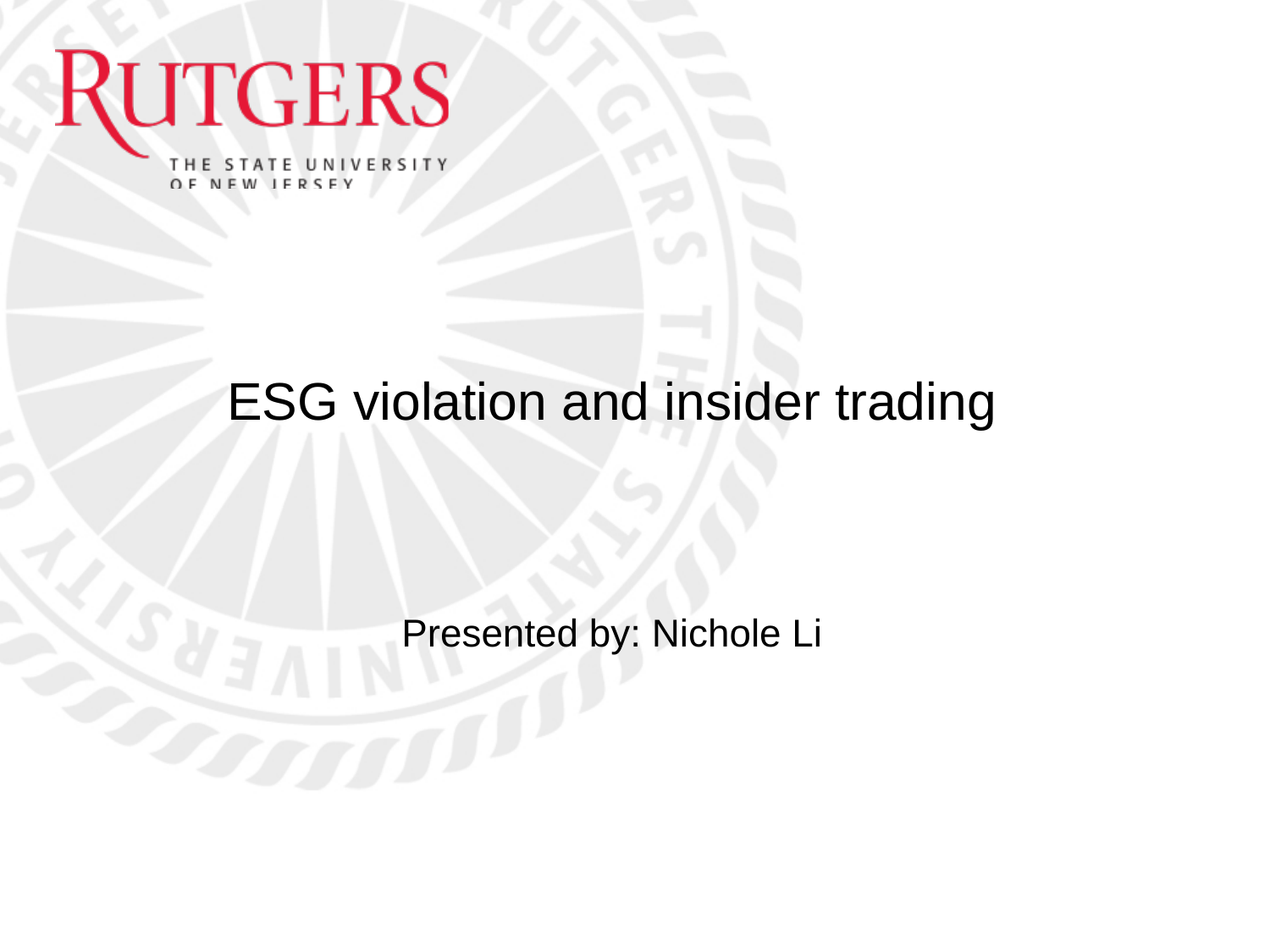

# ESG violation and insider trading
Presented by: Nichole Li